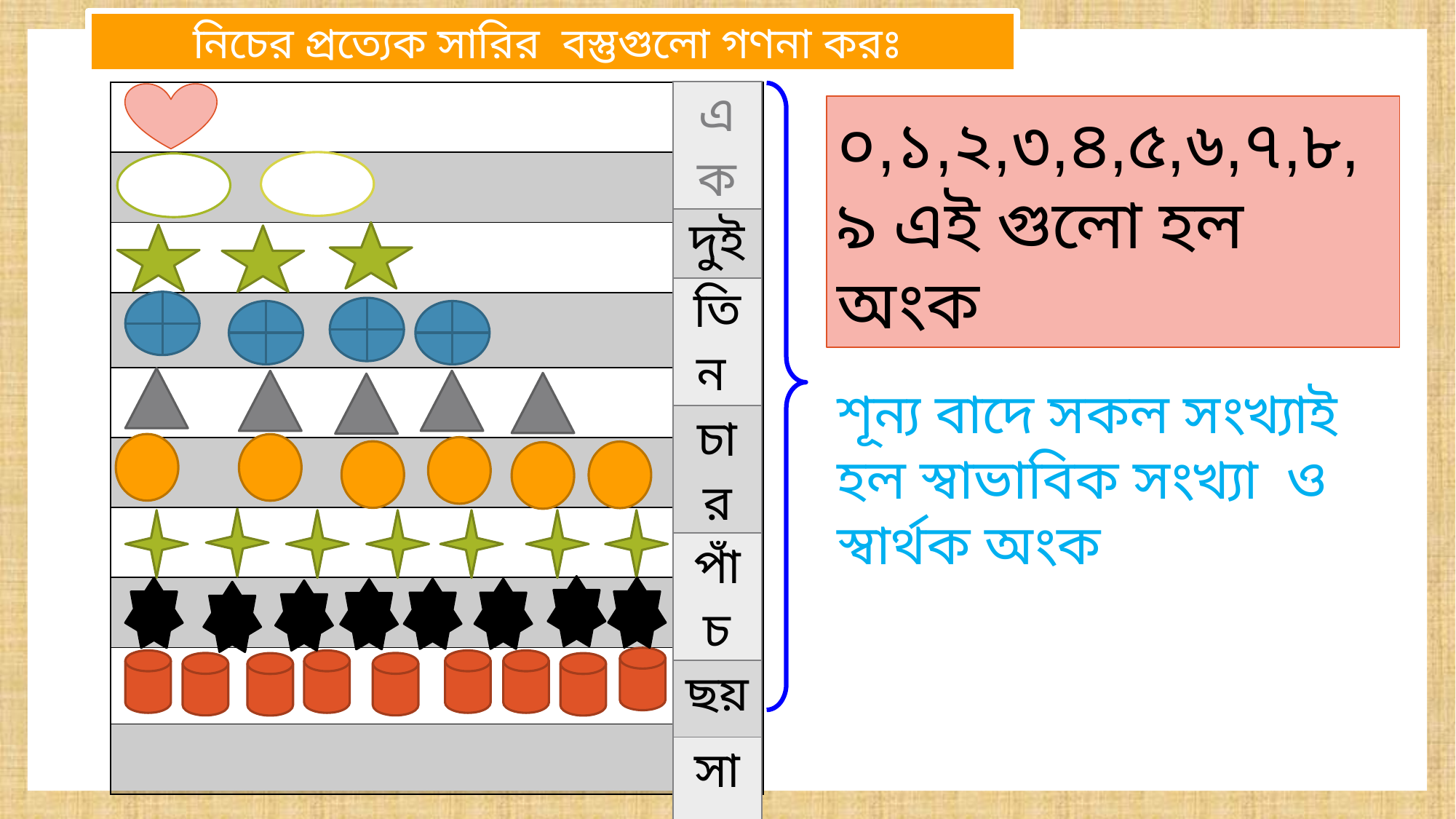

নিচের প্রত্যেক সারির  বস্তুগুলো গণনা করঃ
| এক |
| --- |
| দুই |
| তিন |
| চার |
| পাঁচ |
| ছয় |
| সাত |
| আট |
| নয় |
| শূন্য |
|  |  |
| --- | --- |
|  |  |
|  |  |
|  |  |
|  |  |
|  |  |
|  |  |
|  |  |
|  |  |
|  |  |

1

০,১,২,৩,৪,৫,৬,৭,৮,৯ এই গুলো হল অংক

2

3

4

5

শূন্য বাদে সকল সংখ্যাই হল স্বাভাবিক সংখ্যা  ও স্বার্থক অংক

6

7

8

9

0